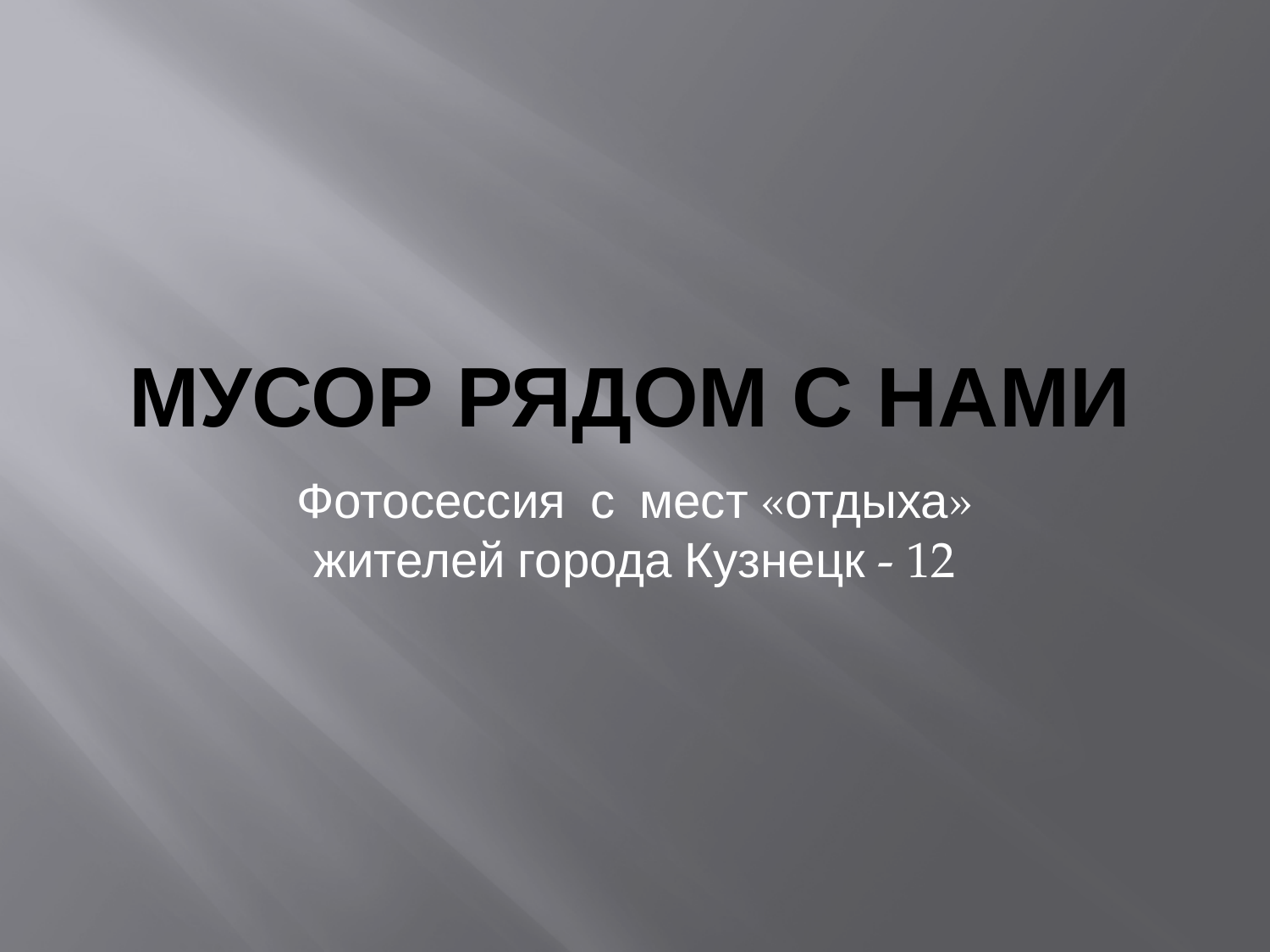

# МУСОР РЯДОМ С НАМИ
Фотосессия  с  мест «отдыха» жителей города Кузнецк - 12